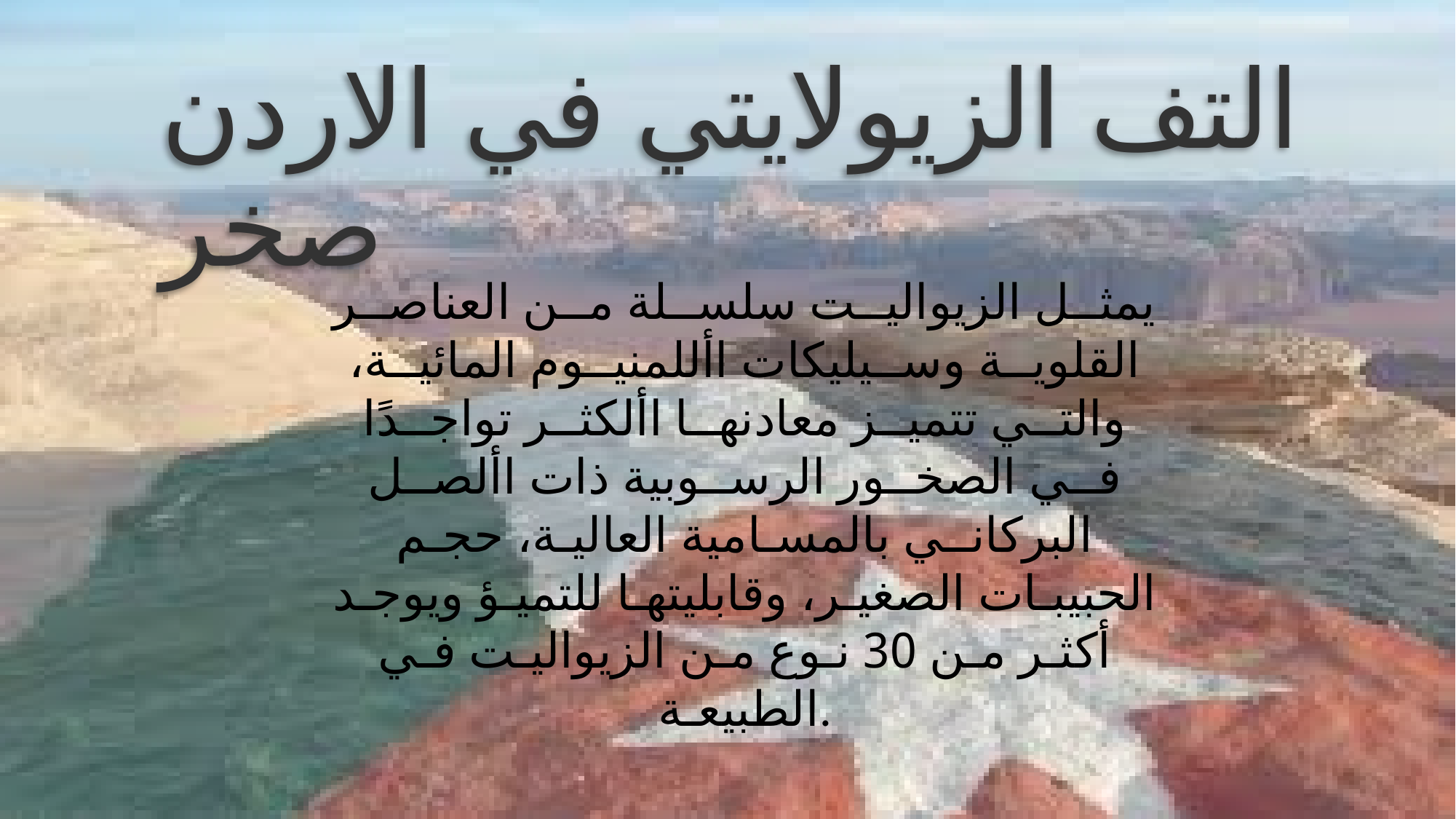

# التف الزيولايتي في الاردن صخر
يمثــل الزيواليــت سلســلة مــن العناصــر القلويــة وســيليكات األلمنيــوم المائيــة، والتــي تتميــز معادنهــا األكثــر تواجــدًا فــي الصخــور الرســوبية ذات األصــل البركانــي بالمسـامية العاليـة، حجـم الحبيبـات الصغيـر، وقابليتهـا للتميـؤ ويوجـد أكثـر مـن 30 نـوع مـن الزيواليـت فـي الطبيعـة.